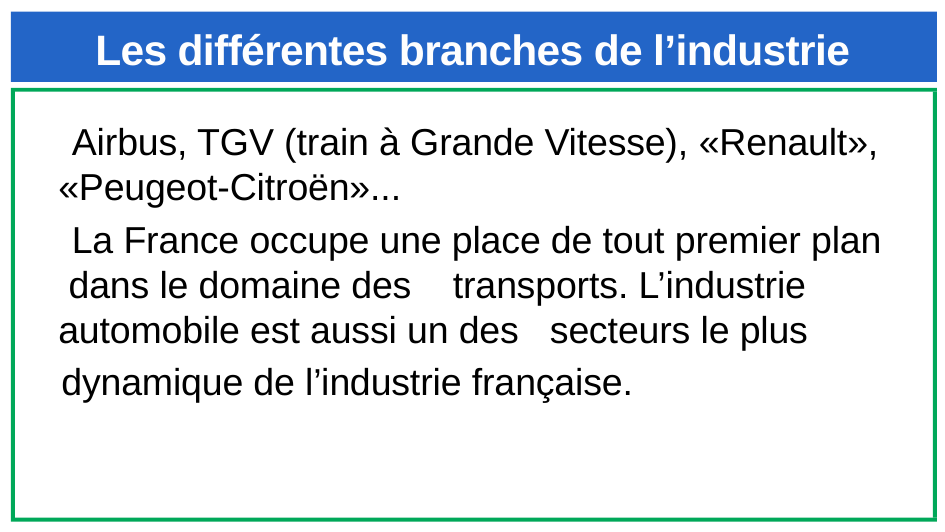

# Les différentes branches de l’industrie
   Airbus, TGV (train à Grande Vitesse), «Renault», «Peugeot-Citroën»...
   La France occupe une place de tout premier plan      dans le domaine des    transports. L’industrie automobile est aussi un des   secteurs le plus
  dynamique de l’industrie française.